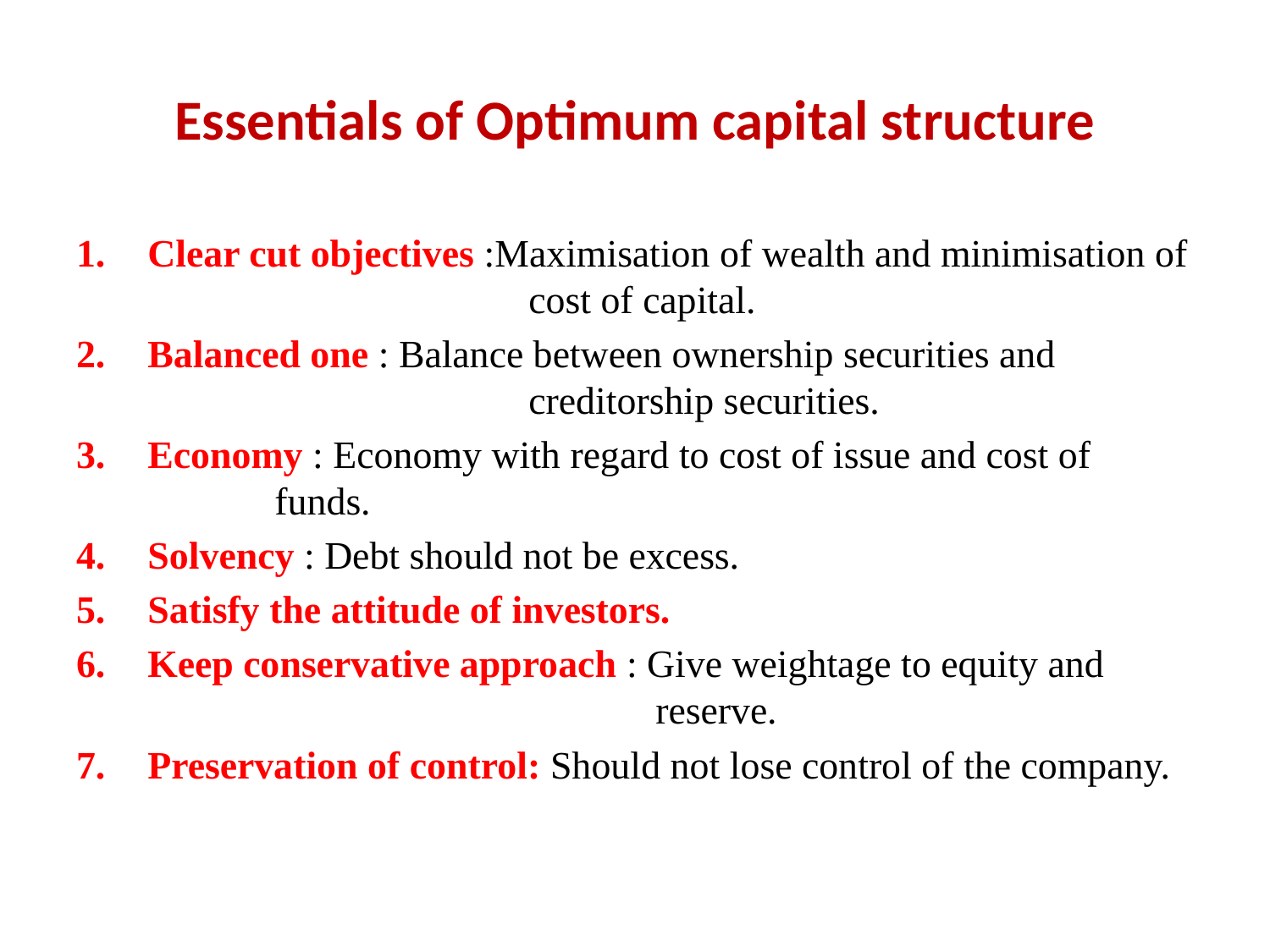

# Essentials of Optimum capital structure
Clear cut objectives :Maximisation of wealth and minimisation of 			cost of capital.
Balanced one : Balance between ownership securities and 				creditorship securities.
Economy : Economy with regard to cost of issue and cost of 		funds.
Solvency : Debt should not be excess.
Satisfy the attitude of investors.
Keep conservative approach : Give weightage to equity and 					reserve.
Preservation of control: Should not lose control of the company.